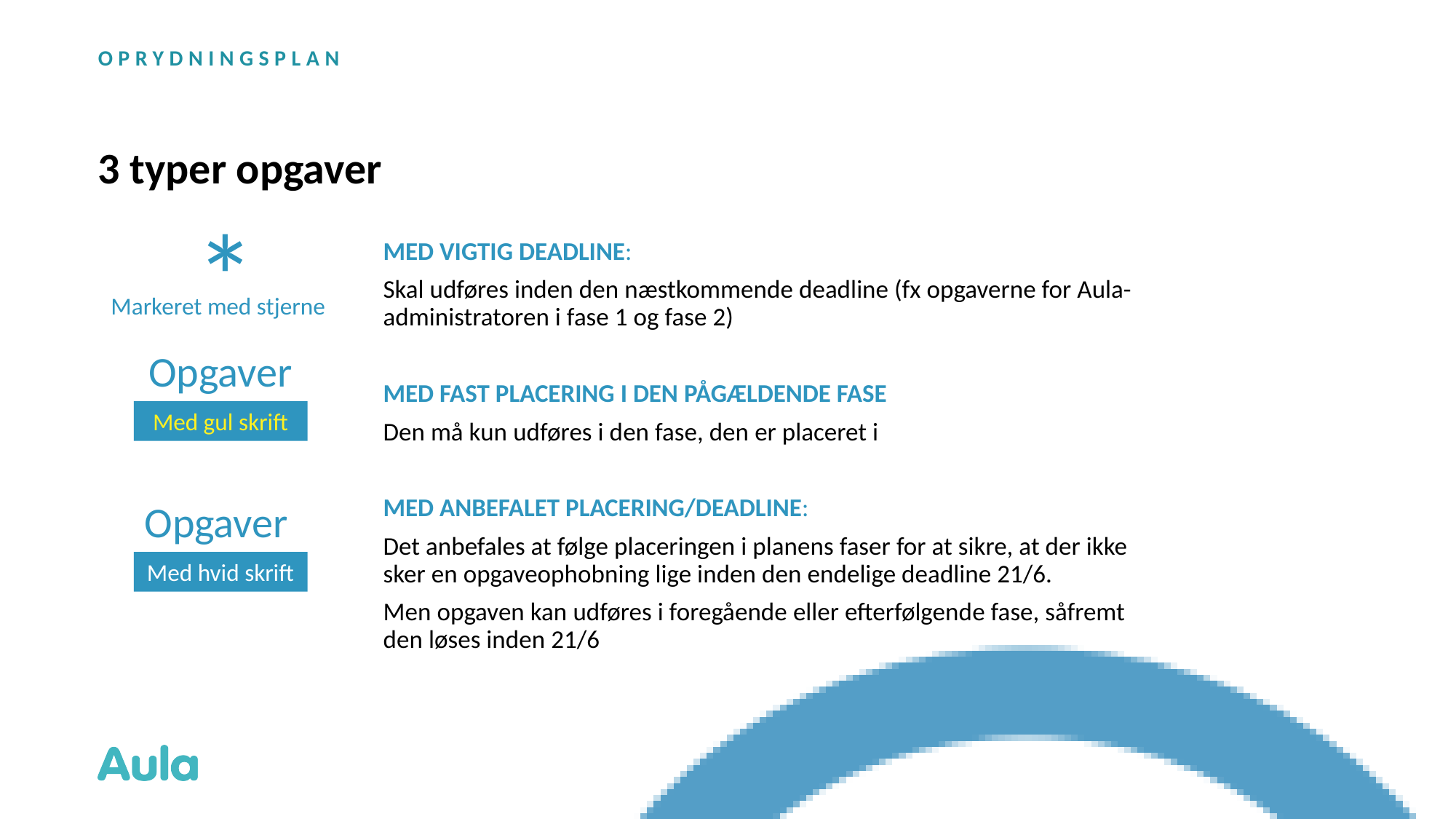

OPRYDNINGSPLAN
# 3 typer opgaver
*
MED VIGTIG DEADLINE:
Skal udføres inden den næstkommende deadline (fx opgaverne for Aula-administratoren i fase 1 og fase 2)

MED FAST PLACERING I DEN PÅGÆLDENDE FASE
Den må kun udføres i den fase, den er placeret i

MED ANBEFALET PLACERING/DEADLINE:
Det anbefales at følge placeringen i planens faser for at sikre, at der ikke sker en opgaveophobning lige inden den endelige deadline 21/6.
Men opgaven kan udføres i foregående eller efterfølgende fase, såfremt den løses inden 21/6
Markeret med stjerne

Opgaver
Med gul skrift
Opgaver
Med hvid skrift